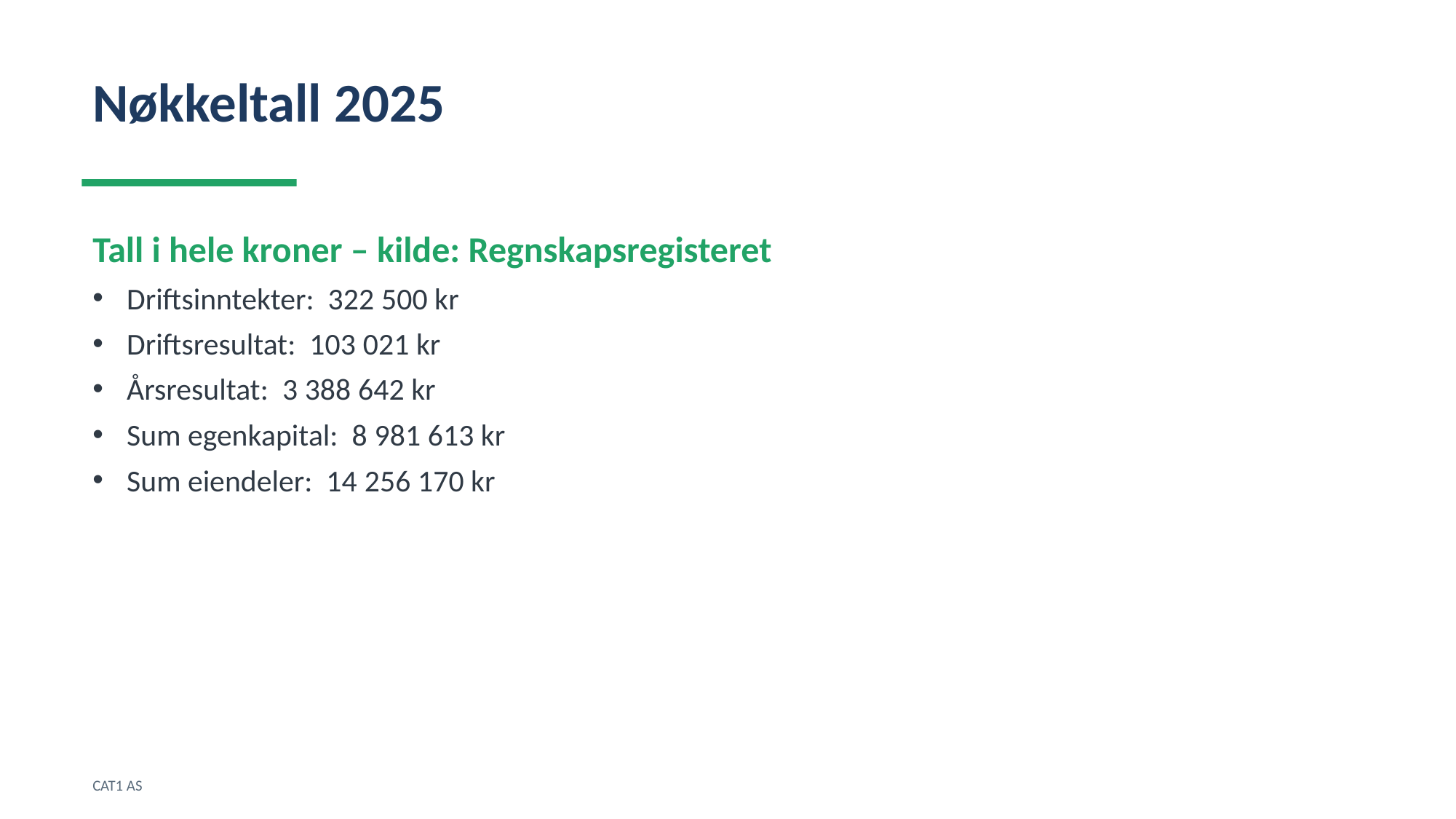

Nøkkeltall 2025

Tall i hele kroner – kilde: Regnskapsregisteret
Driftsinntekter:  322 500 kr
Driftsresultat:  103 021 kr
Årsresultat:  3 388 642 kr
Sum egenkapital:  8 981 613 kr
Sum eiendeler:  14 256 170 kr
CAT1 AS